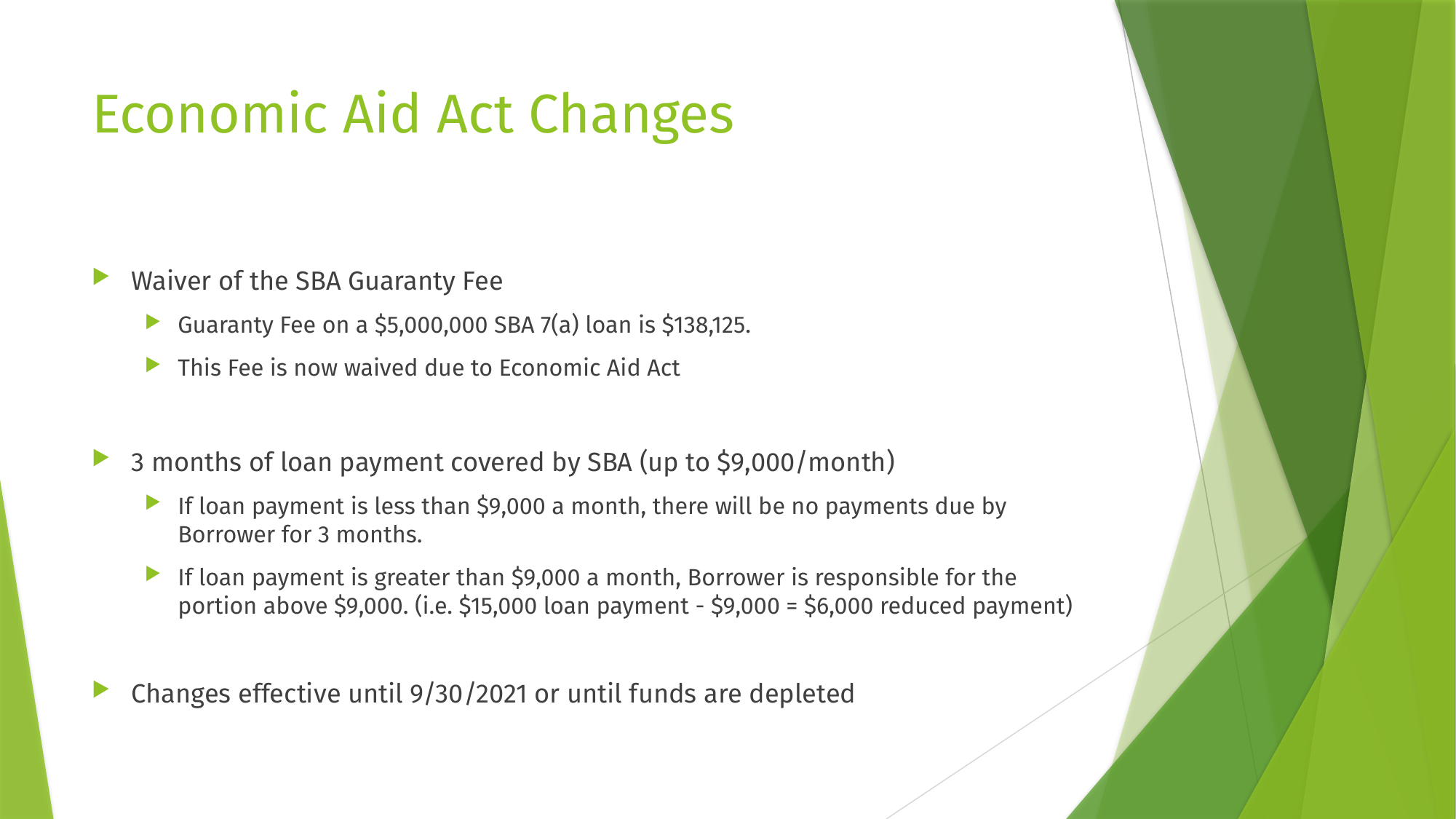

# Economic Aid Act Changes
Waiver of the SBA Guaranty Fee
Guaranty Fee on a $5,000,000 SBA 7(a) loan is $138,125.
This Fee is now waived due to Economic Aid Act

3 months of loan payment covered by SBA (up to $9,000/month)
If loan payment is less than $9,000 a month, there will be no payments due by Borrower for 3 months.
If loan payment is greater than $9,000 a month, Borrower is responsible for the portion above $9,000. (i.e. $15,000 loan payment - $9,000 = $6,000 reduced payment)

Changes effective until 9/30/2021 or until funds are depleted